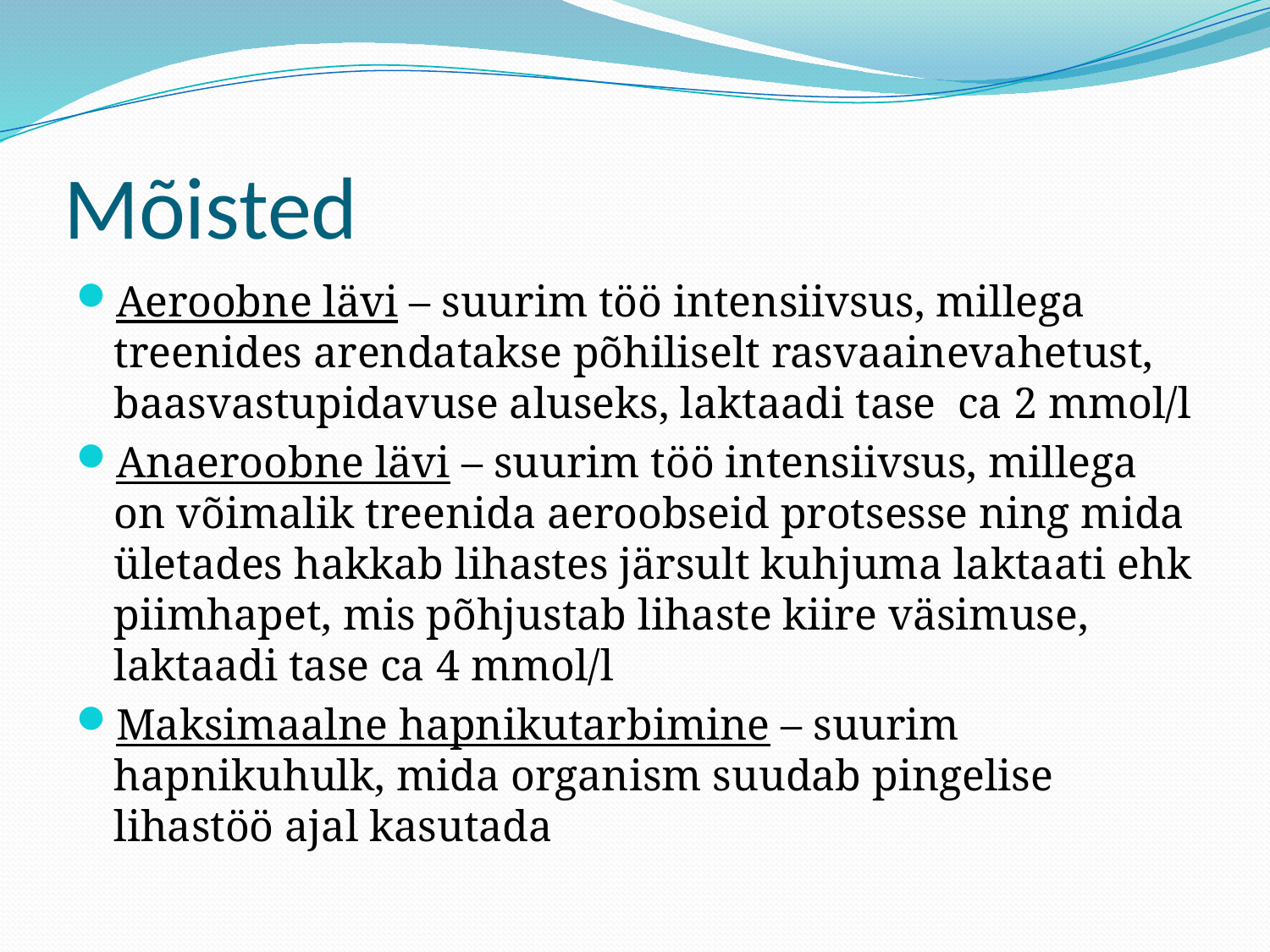

# Mõisted
Aeroobne lävi – suurim töö intensiivsus, millega treenides arendatakse põhiliselt rasvaainevahetust, baasvastupidavuse aluseks, laktaadi tase  ca 2 mmol/l
Anaeroobne lävi – suurim töö intensiivsus, millega on võimalik treenida aeroobseid protsesse ning mida ületades hakkab lihastes järsult kuhjuma laktaati ehk piimhapet, mis põhjustab lihaste kiire väsimuse, laktaadi tase ca 4 mmol/l
Maksimaalne hapnikutarbimine – suurim hapnikuhulk, mida organism suudab pingelise lihastöö ajal kasutada